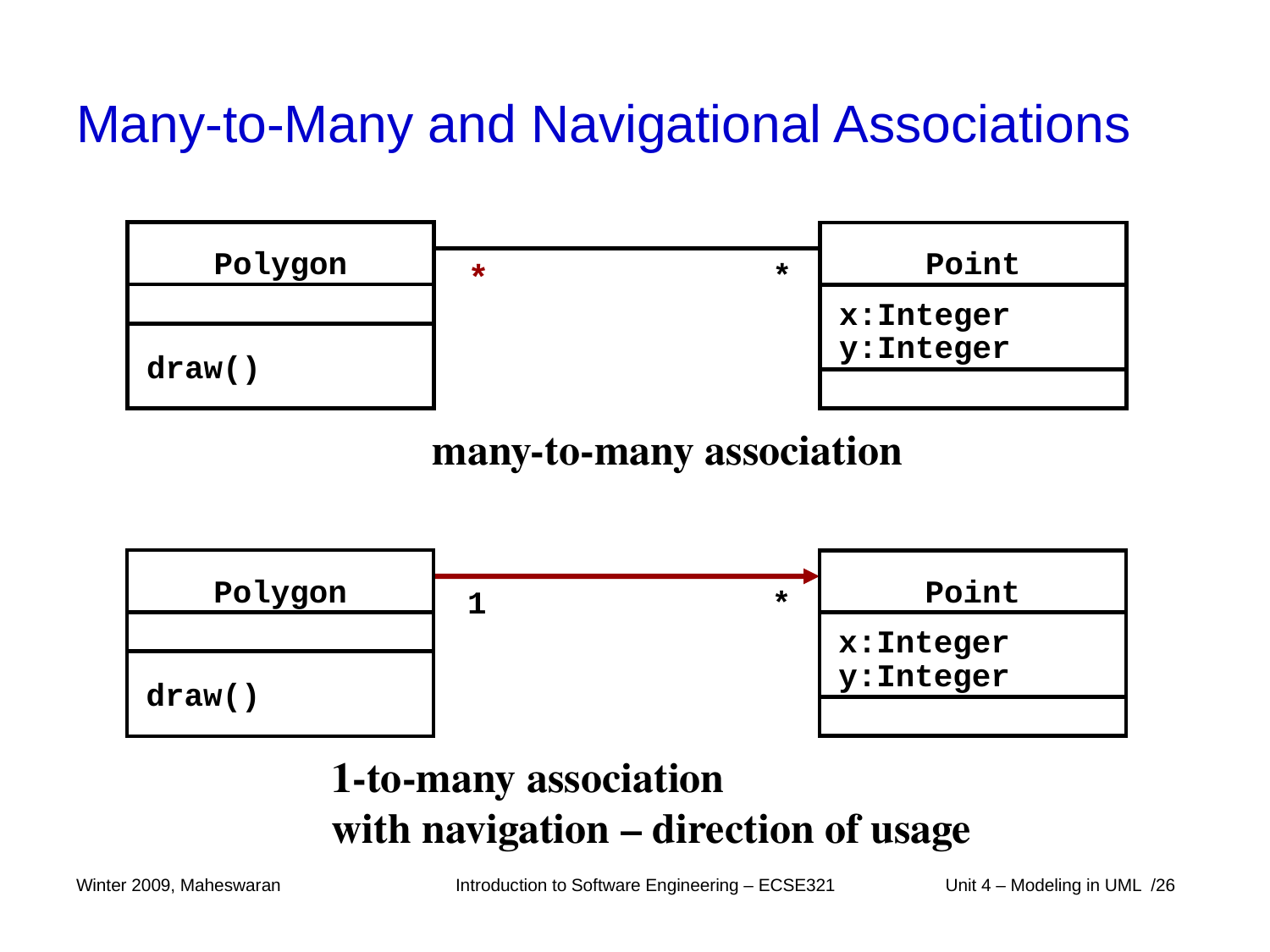

# Many-to-Many and Navigational Associations

Polygon
Point

*
*

x:Integer
y:Integer

draw()

many-to-many association

Polygon
Point

1
*

x:Integer
y:Integer

draw()

1-to-many association
with navigation – direction of usage
Winter 2009, Maheswaran
Introduction to Software Engineering – ECSE321
         Unit 4 – Modeling in UML  /26